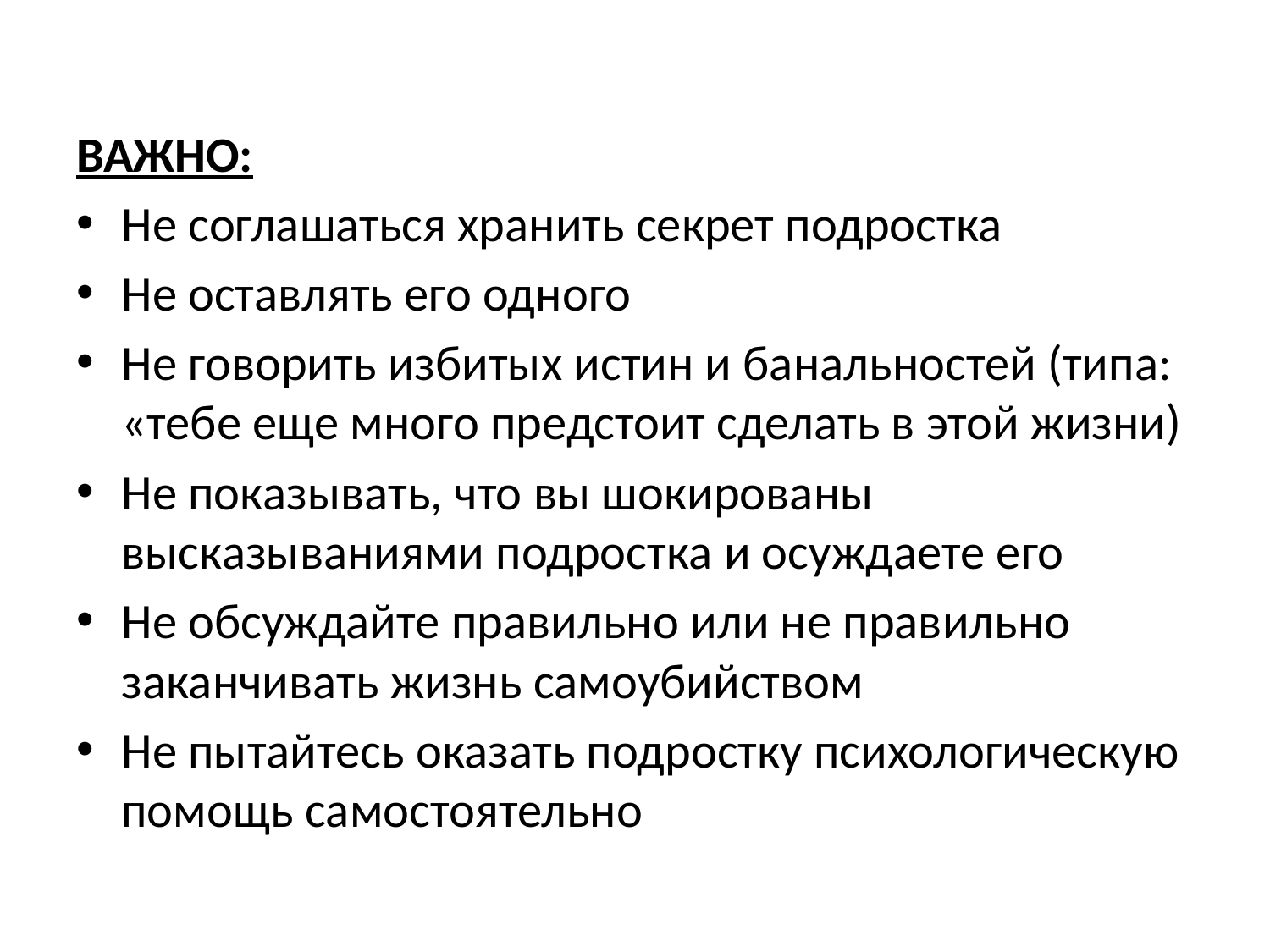

#
ВАЖНО:
Не соглашаться хранить секрет подростка
Не оставлять его одного
Не говорить избитых истин и банальностей (типа: «тебе еще много предстоит сделать в этой жизни)
Не показывать, что вы шокированы высказываниями подростка и осуждаете его
Не обсуждайте правильно или не правильно заканчивать жизнь самоубийством
Не пытайтесь оказать подростку психологическую помощь самостоятельно